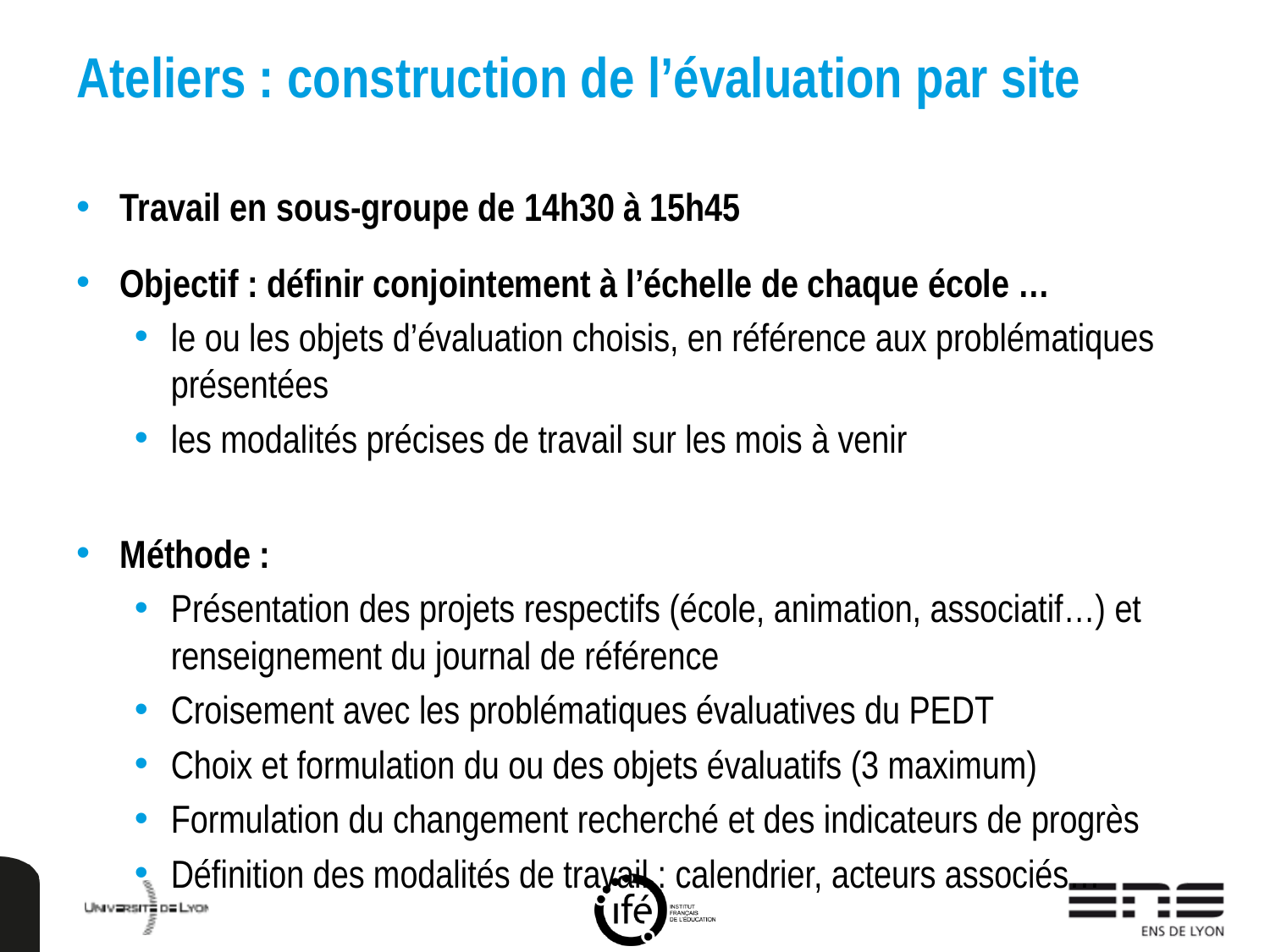

# Ateliers : construction de l’évaluation par site
Travail en sous-groupe de 14h30 à 15h45

Objectif : définir conjointement à l’échelle de chaque école …
le ou les objets d’évaluation choisis, en référence aux problématiques présentées
les modalités précises de travail sur les mois à venir

Méthode :
Présentation des projets respectifs (école, animation, associatif…) et renseignement du journal de référence
Croisement avec les problématiques évaluatives du PEDT
Choix et formulation du ou des objets évaluatifs (3 maximum)
Formulation du changement recherché et des indicateurs de progrès
Définition des modalités de travail : calendrier, acteurs associés…